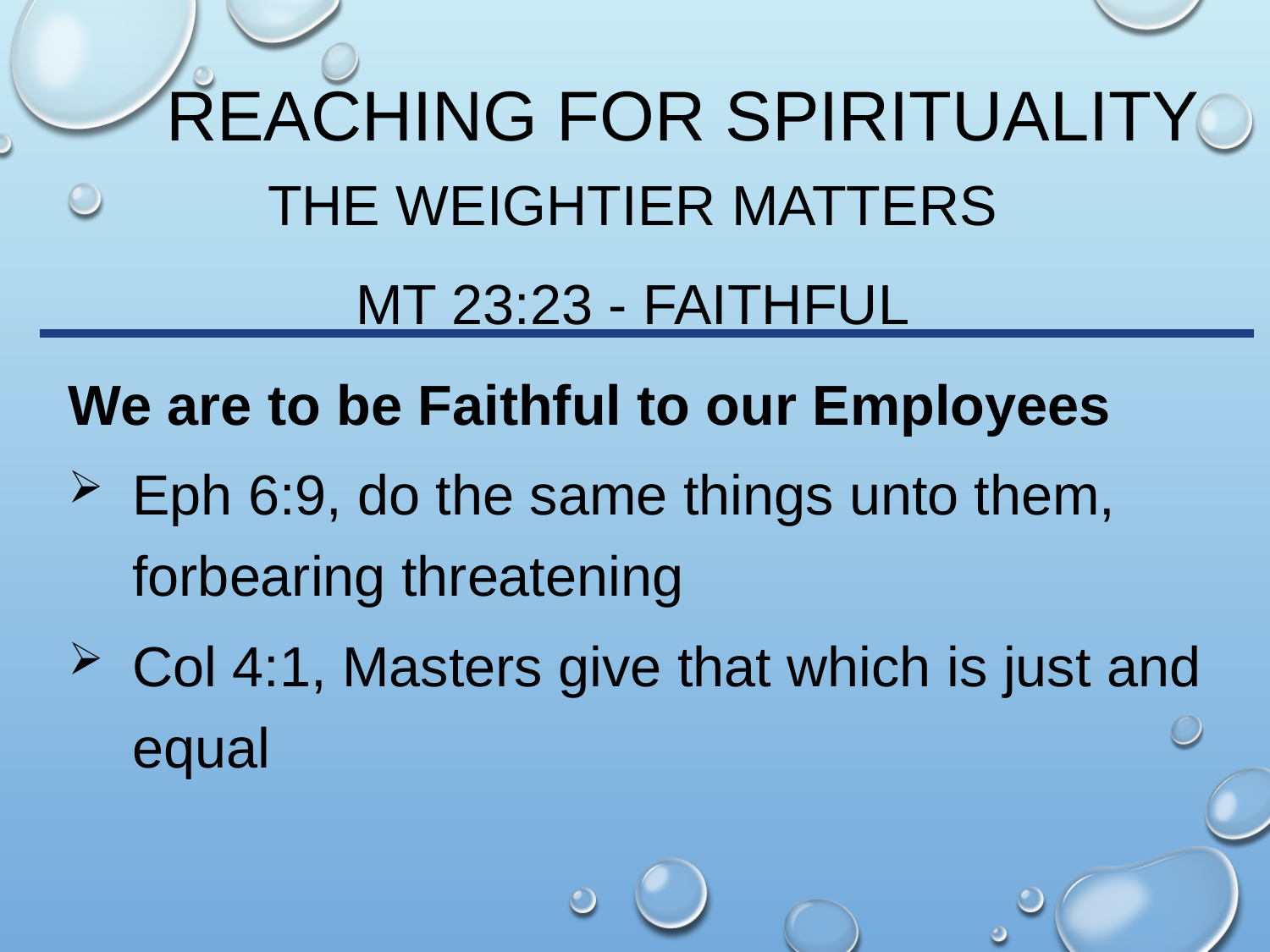

# Reaching for spirituality
The Weightier matters
Mt 23:23 - Faithful
We are to be Faithful to our Employees
Eph 6:9, do the same things unto them, forbearing threatening
Col 4:1, Masters give that which is just and equal